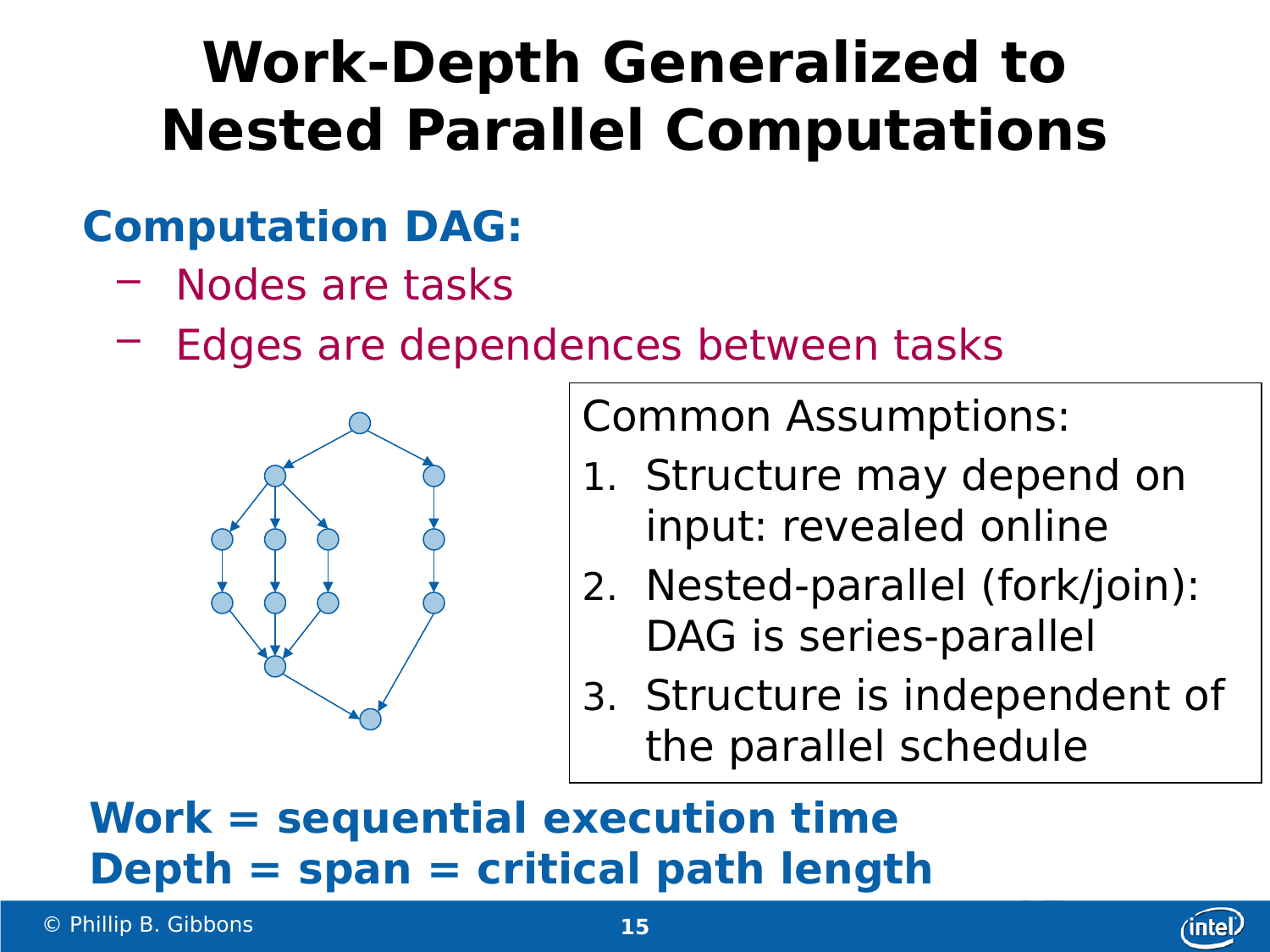

# Work-Depth Generalized to Nested Parallel Computations
Computation DAG:
 Nodes are tasks
 Edges are dependences between tasks
Common Assumptions:
Structure may depend on input: revealed online
Nested-parallel (fork/join):
DAG is series-parallel
Structure is independent of the parallel schedule

Work = sequential execution time
Depth = span = critical path length
15